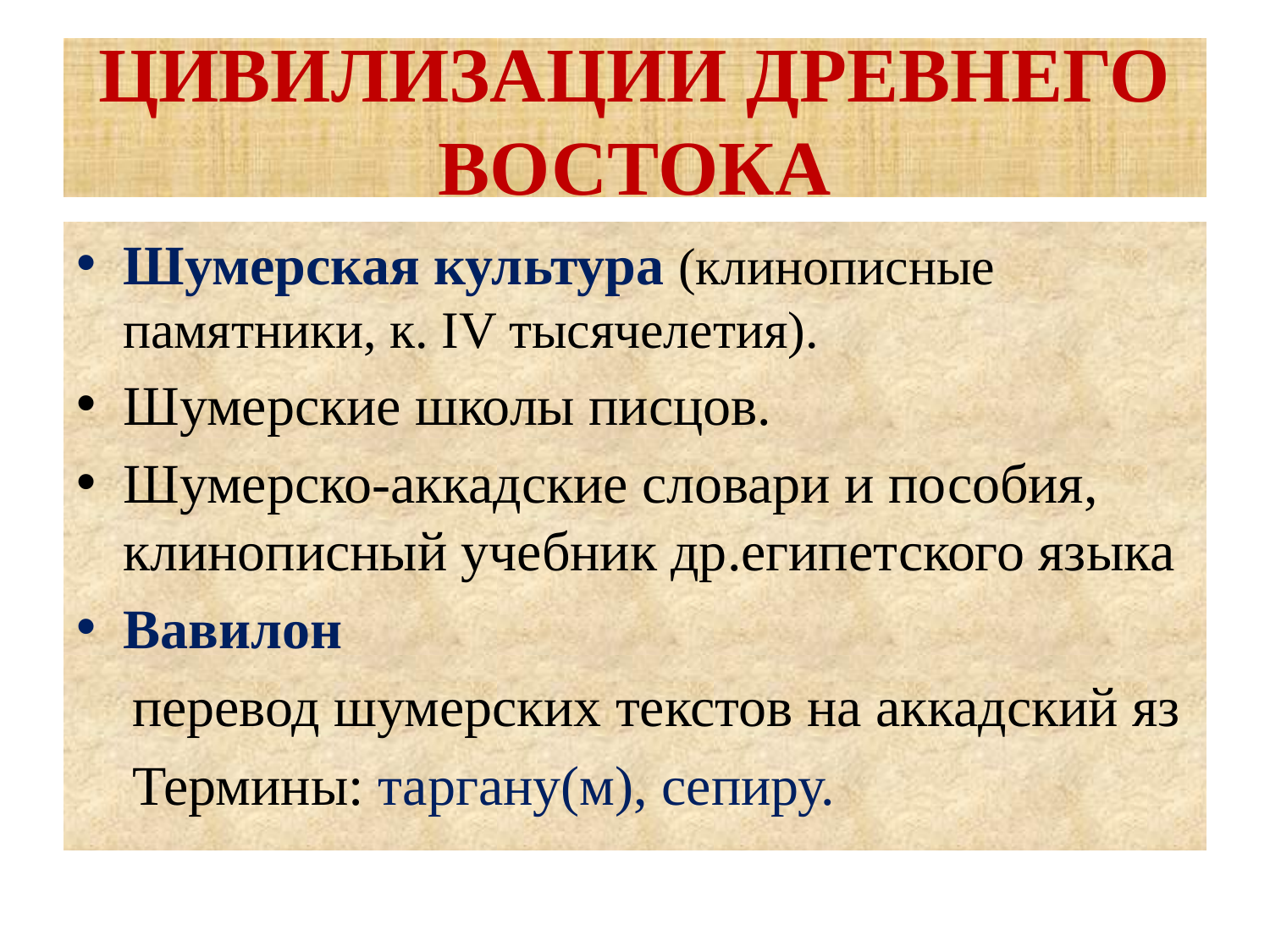

# ЦИВИЛИЗАЦИИ ДРЕВНЕГО ВОСТОКА
Шумерская культура (клинописные памятники, к. IV тысячелетия).
Шумерские школы писцов.
Шумерско-аккадские словари и пособия, клинописный учебник др.египетского языка
Вавилон
    перевод шумерских текстов на аккадский яз
    Термины: таргану(м), сепиру.